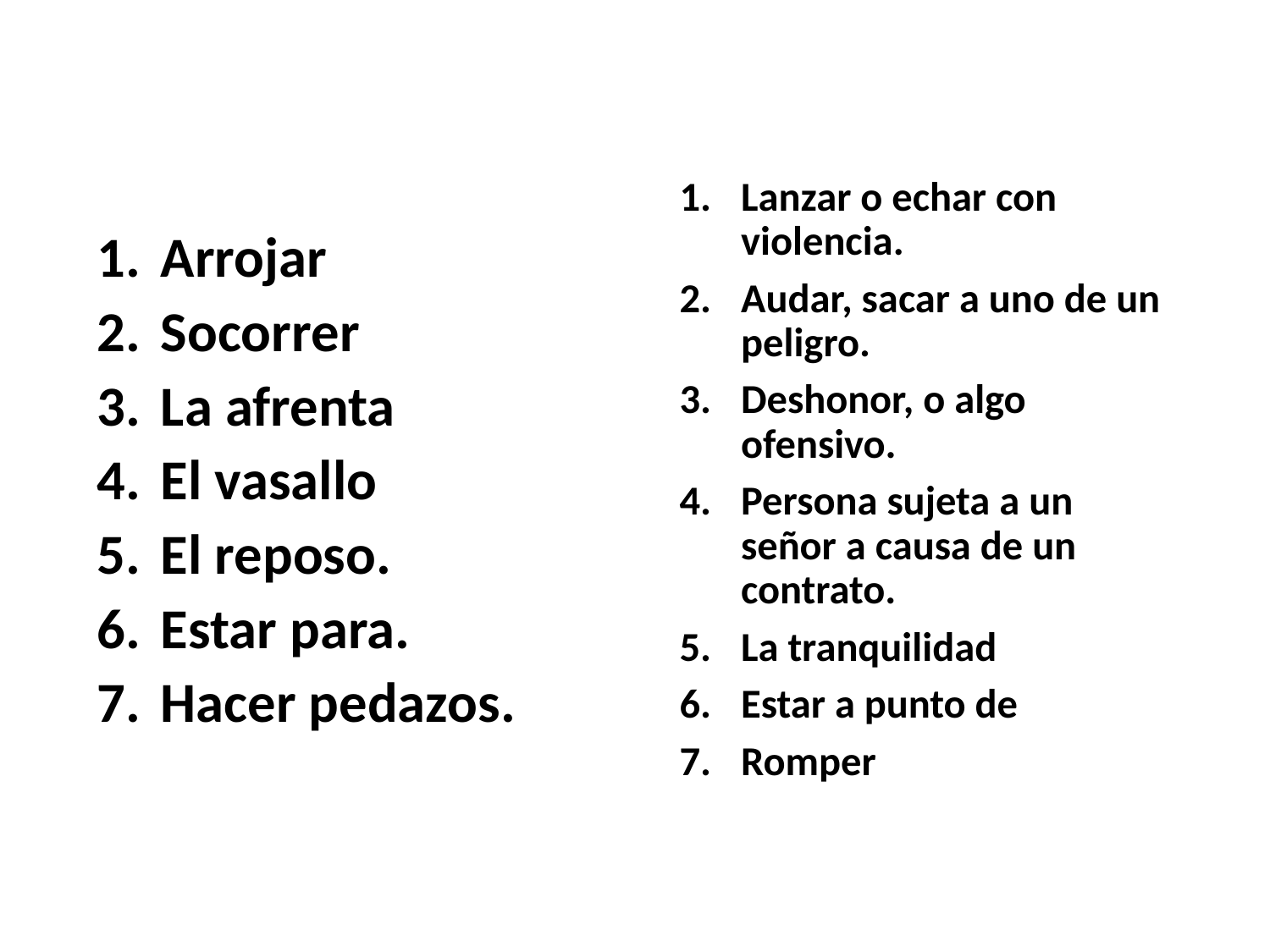

#
Lanzar o echar con violencia.
Audar, sacar a uno de un peligro.
Deshonor, o algo ofensivo.
Persona sujeta a un señor a causa de un contrato.
La tranquilidad
Estar a punto de
Romper
Arrojar
Socorrer
La afrenta
El vasallo
El reposo.
Estar para.
Hacer pedazos.